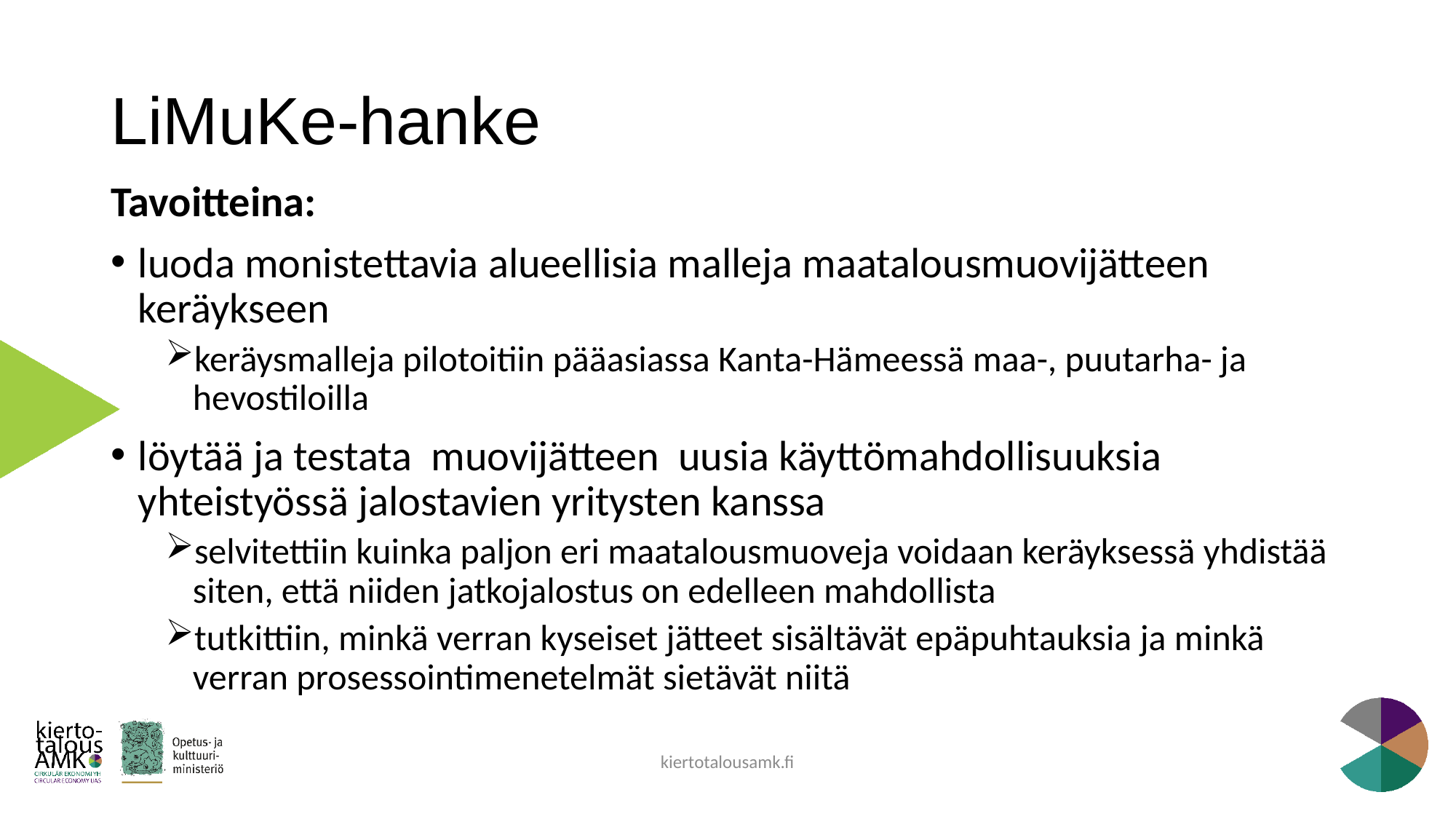

# LiMuKe-hanke
Tavoitteina:
luoda monistettavia alueellisia malleja maatalousmuovijätteen keräykseen
keräysmalleja pilotoitiin pääasiassa Kanta-Hämeessä maa-, puutarha- ja hevostiloilla
löytää ja testata  muovijätteen  uusia käyttömahdollisuuksia yhteistyössä jalostavien yritysten kanssa
selvitettiin kuinka paljon eri maatalousmuoveja voidaan keräyksessä yhdistää siten, että niiden jatkojalostus on edelleen mahdollista
tutkittiin, minkä verran kyseiset jätteet sisältävät epäpuhtauksia ja minkä verran prosessointimenetelmät sietävät niitä

kiertotalousamk.fi